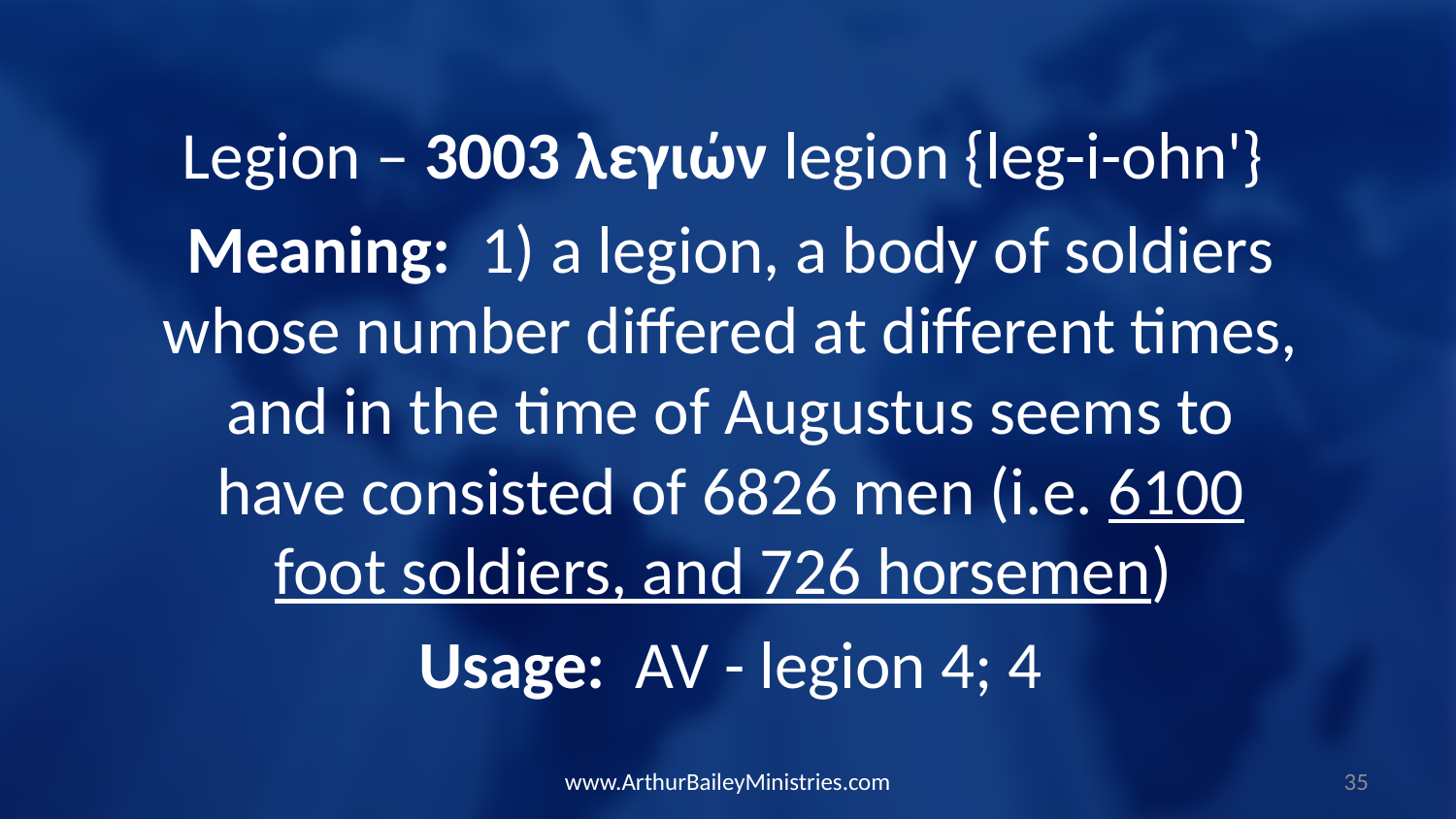

Legion – 3003 λεγιών legion {leg-i-ohn'}
Meaning:  1) a legion, a body of soldiers whose number differed at different times, and in the time of Augustus seems to have consisted of 6826 men (i.e. 6100 foot soldiers, and 726 horsemen)
Usage:  AV - legion 4; 4

www.ArthurBaileyMinistries.com
35